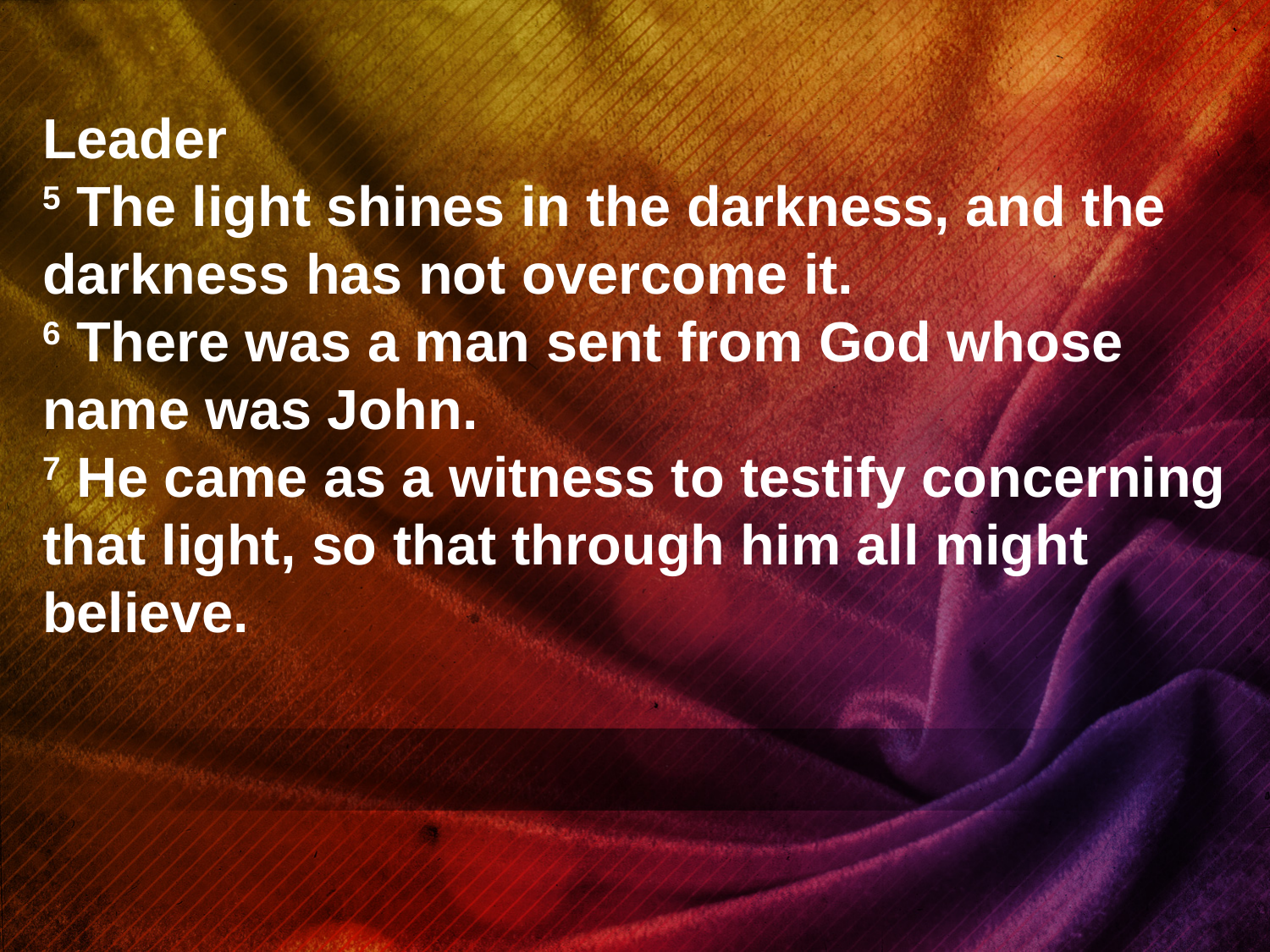

Leader
5 The light shines in the darkness, and the darkness has not overcome it.
6 There was a man sent from God whose name was John.
7 He came as a witness to testify concerning that light, so that through him all might believe.